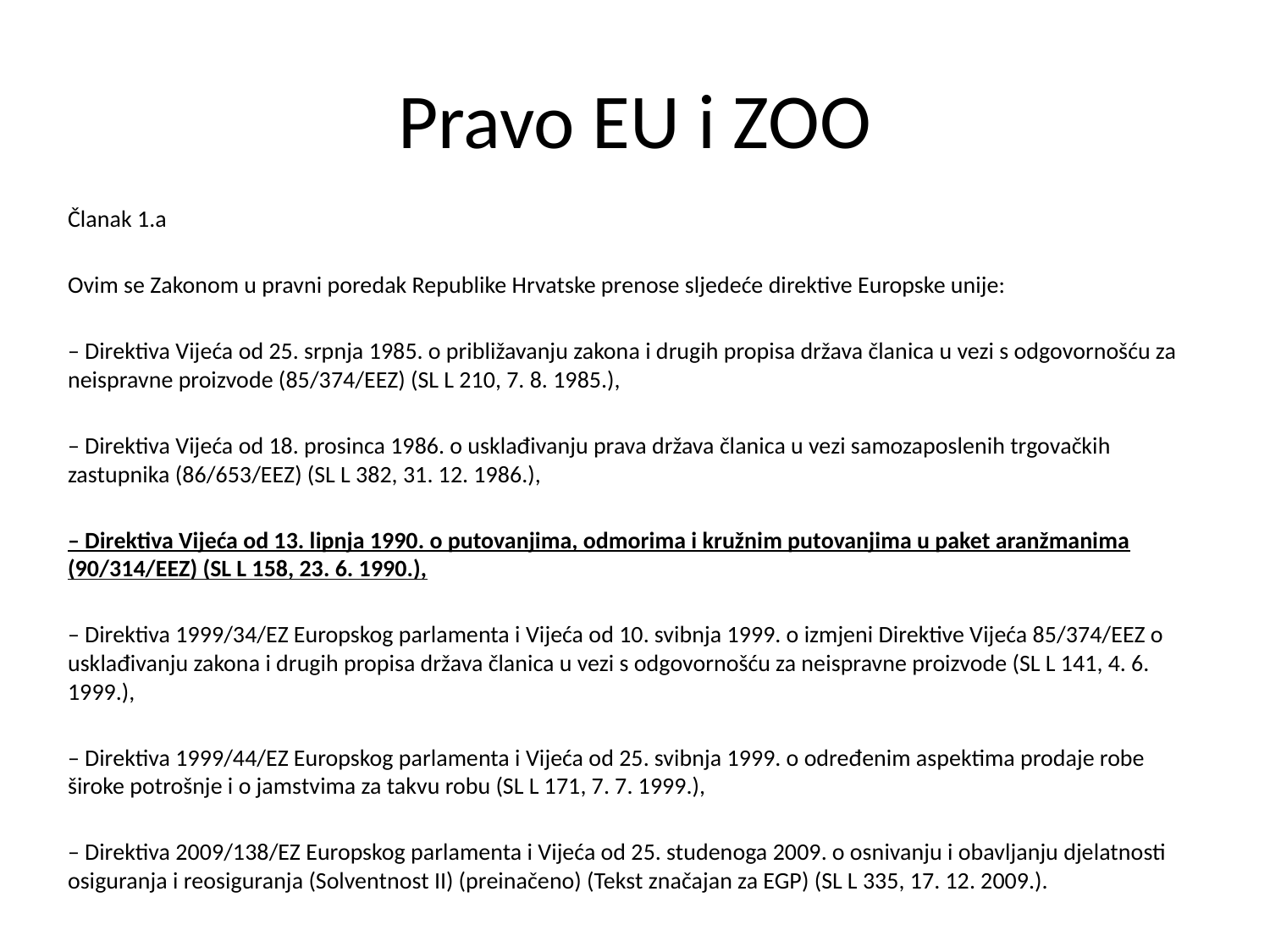

# Pravo EU i ZOO

Članak 1.a

Ovim se Zakonom u pravni poredak Republike Hrvatske prenose sljedeće direktive Europske unije:

– Direktiva Vijeća od 25. srpnja 1985. o približavanju zakona i drugih propisa država članica u vezi s odgovornošću za neispravne proizvode (85/374/EEZ) (SL L 210, 7. 8. 1985.),

– Direktiva Vijeća od 18. prosinca 1986. o usklađivanju prava država članica u vezi samozaposlenih trgovačkih zastupnika (86/653/EEZ) (SL L 382, 31. 12. 1986.),

– Direktiva Vijeća od 13. lipnja 1990. o putovanjima, odmorima i kružnim putovanjima u paket aranžmanima (90/314/EEZ) (SL L 158, 23. 6. 1990.),

– Direktiva 1999/34/EZ Europskog parlamenta i Vijeća od 10. svibnja 1999. o izmjeni Direktive Vijeća 85/374/EEZ o usklađivanju zakona i drugih propisa država članica u vezi s odgovornošću za neispravne proizvode (SL L 141, 4. 6. 1999.),

– Direktiva 1999/44/EZ Europskog parlamenta i Vijeća od 25. svibnja 1999. o određenim aspektima prodaje robe široke potrošnje i o jamstvima za takvu robu (SL L 171, 7. 7. 1999.),

– Direktiva 2009/138/EZ Europskog parlamenta i Vijeća od 25. studenoga 2009. o osnivanju i obavljanju djelatnosti osiguranja i reosiguranja (Solventnost II) (preinačeno) (Tekst značajan za EGP) (SL L 335, 17. 12. 2009.).